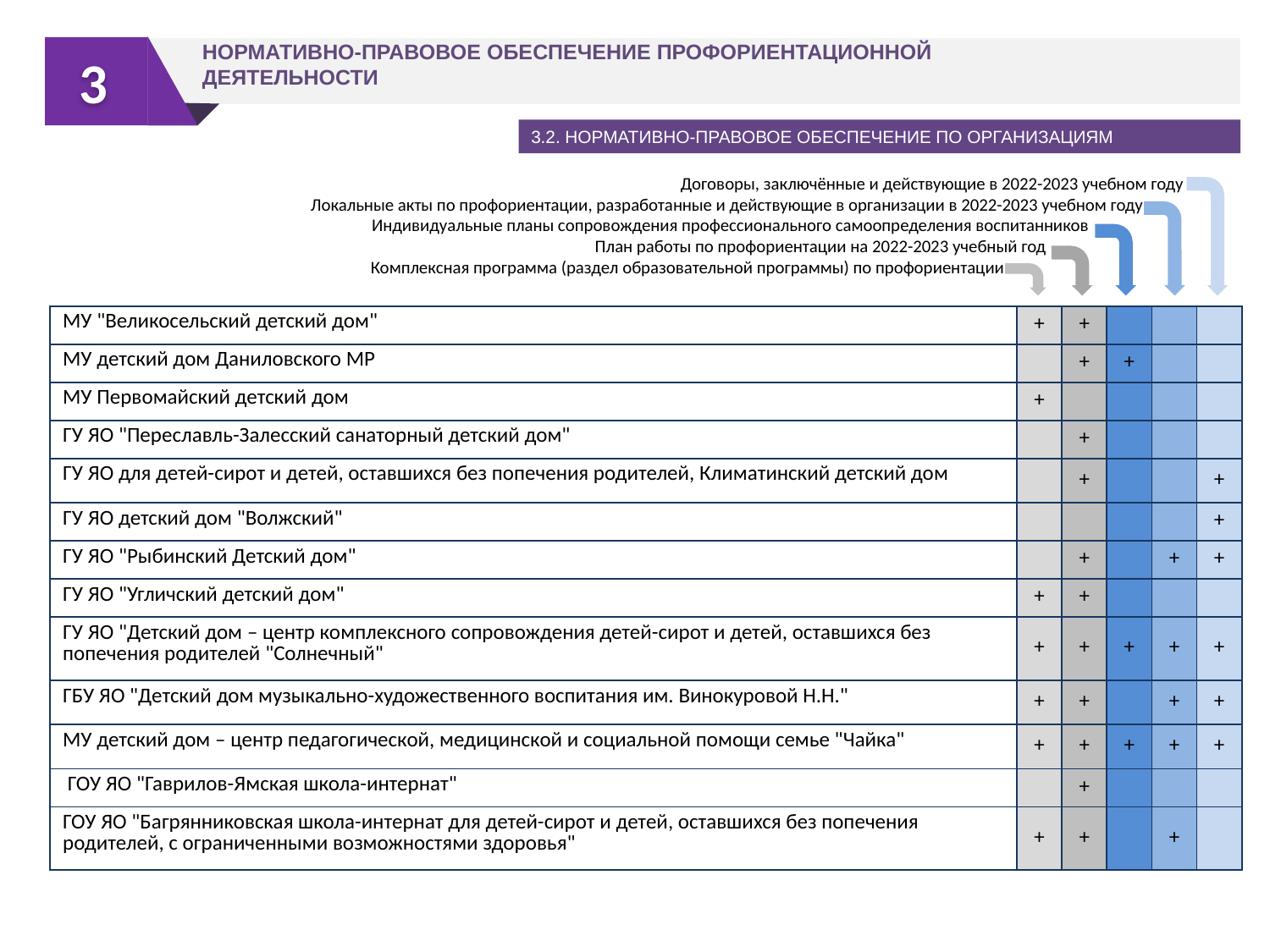

НОРМАТИВНО-ПРАВОВОЕ ОБЕСПЕЧЕНИЕ ПРОФОРИЕНТАЦИОННОЙ
ДЕЯТЕЛЬНОСТИ

3

3.2. НОРМАТИВНО-ПРАВОВОЕ ОБЕСПЕЧЕНИЕ ПО ОРГАНИЗАЦИЯМ
Договоры, заключённые и действующие в 2022-2023 учебном году
Локальные акты по профориентации, разработанные и действующие в организации в 2022-2023 учебном году
Индивидуальные планы сопровождения профессионального самоопределения воспитанников

План работы по профориентации на 2022-2023 учебный год

Комплексная программа (раздел образовательной программы) по профориентации

| МУ "Великосельский детский дом" | + | + |  |  |  |
| --- | --- | --- | --- | --- | --- |
| МУ детский дом Даниловского МР |  | + | + |  |  |
| МУ Первомайский детский дом | + |  |  |  |  |
| ГУ ЯО "Переславль-Залесский санаторный детский дом" |  | + |  |  |  |
| ГУ ЯО для детей-сирот и детей, оставшихся без попечения родителей, Климатинский детский дом |  | + |  |  | + |
| ГУ ЯО детский дом "Волжский" |  |  |  |  | + |
| ГУ ЯО "Рыбинский Детский дом" |  | + |  | + | + |
| ГУ ЯО "Угличский детский дом" | + | + |  |  |  |
| ГУ ЯО "Детский дом – центр комплексного сопровождения детей-сирот и детей, оставшихся без попечения родителей "Солнечный" | + | + | + | + | + |
| ГБУ ЯО "Детский дом музыкально-художественного воспитания им. Винокуровой Н.Н." | + | + |  | + | + |
| МУ детский дом – центр педагогической, медицинской и социальной помощи семье "Чайка" | + | + | + | + | + |
| ГОУ ЯО "Гаврилов-Ямская школа-интернат" |  | + |  |  |  |
| ГОУ ЯО "Багрянниковская школа-интернат для детей-сирот и детей, оставшихся без попечения родителей, с ограниченными возможностями здоровья" | + | + |  | + |  |